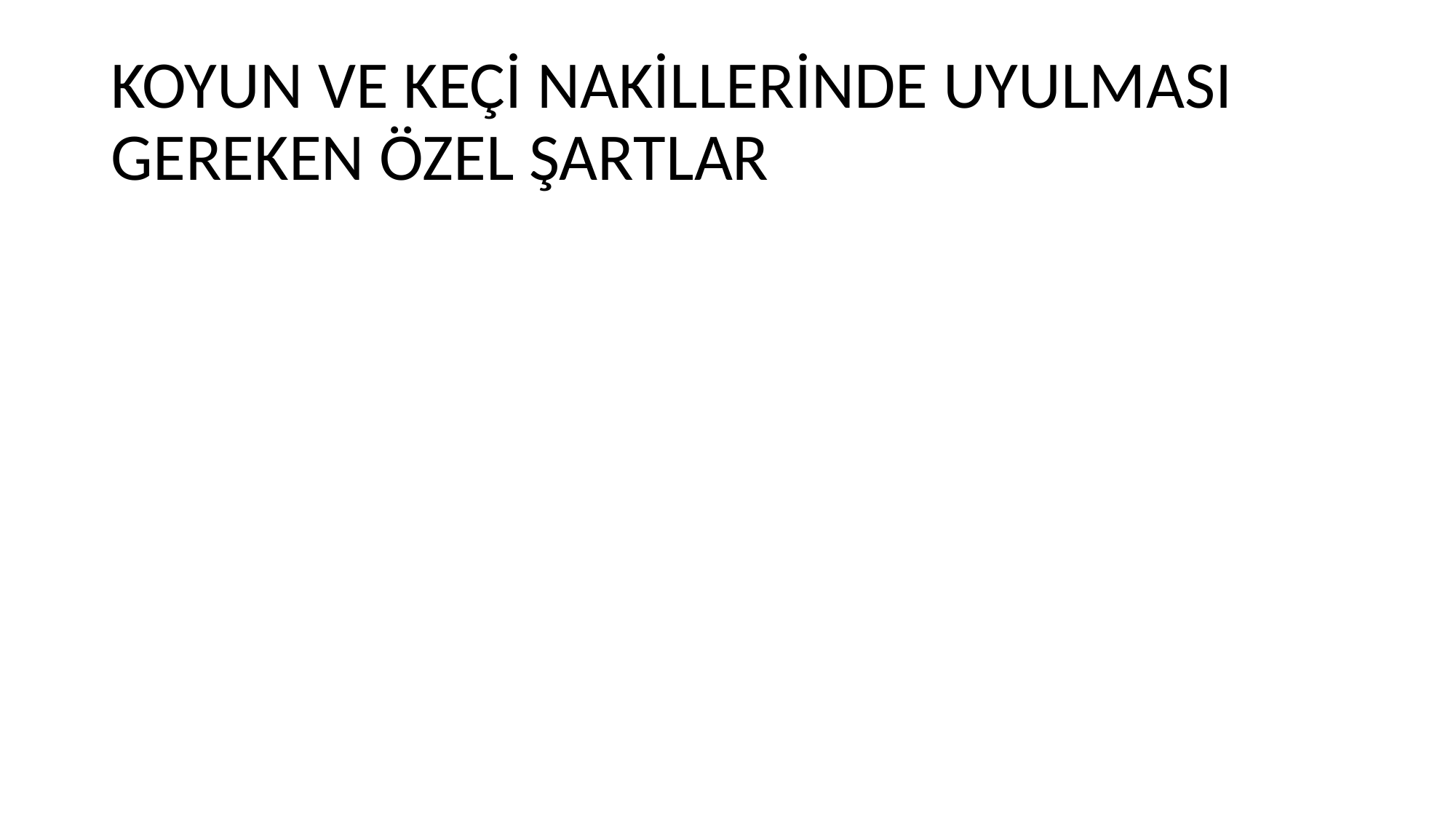

# KOYUN VE KEÇİ NAKİLLERİNDE UYULMASI GEREKEN ÖZEL ŞARTLAR